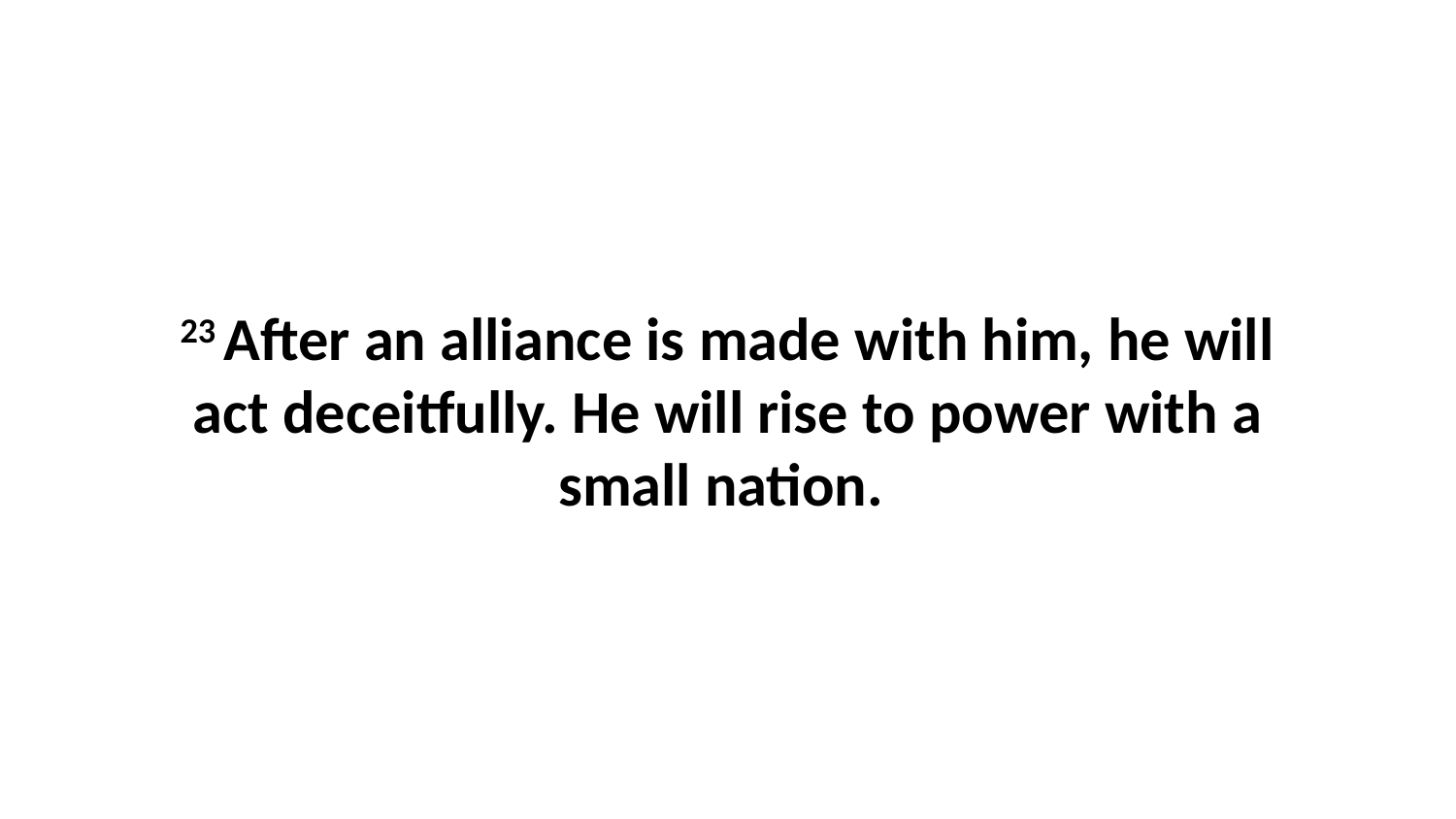

23 After an alliance is made with him, he will act deceitfully. He will rise to power with a small nation.